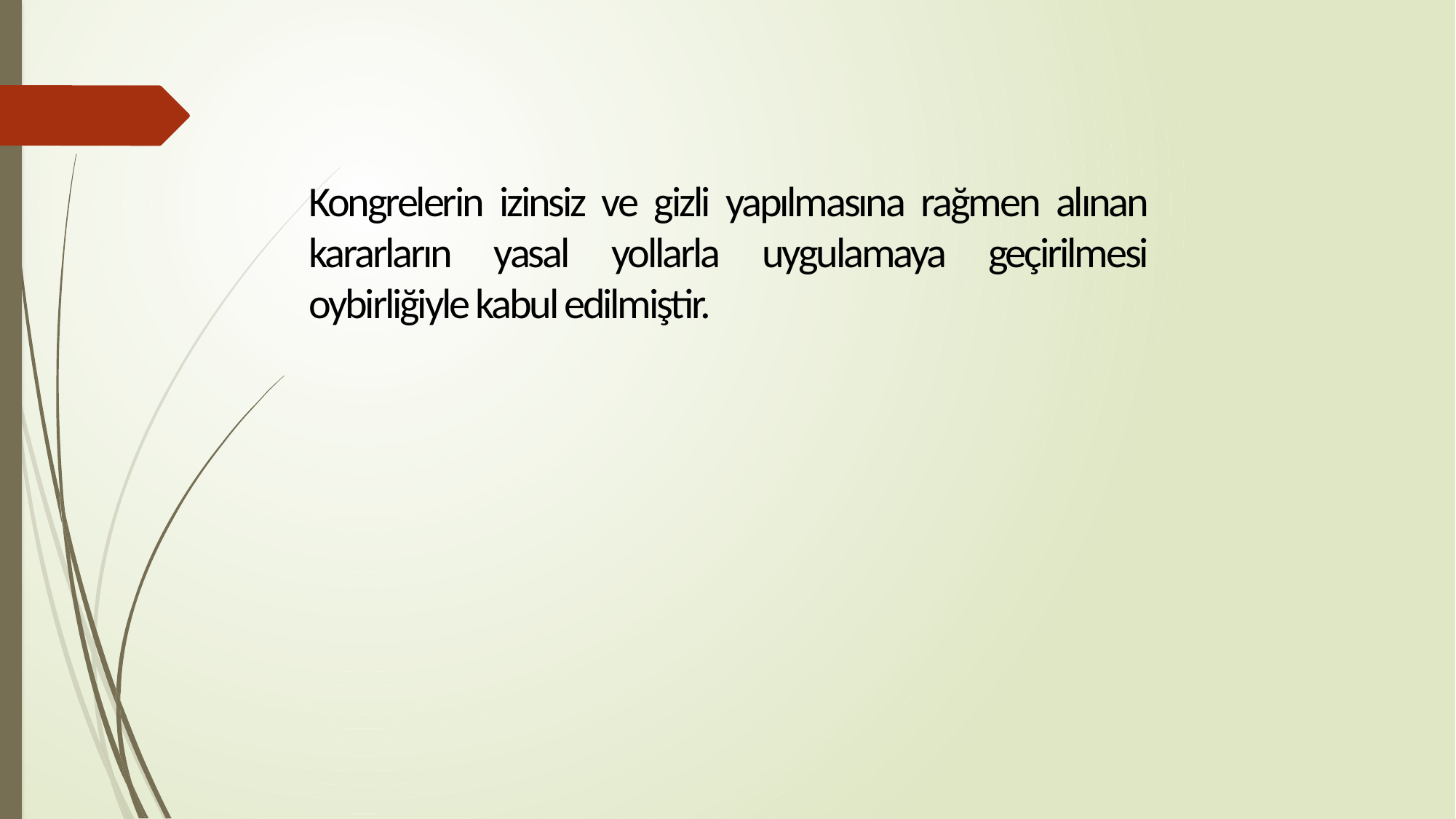

Kongrelerin izinsiz ve gizli yapılmasına rağmen alınan kararların yasal yollarla uygulamaya geçirilmesi oybirliğiyle kabul edilmiştir.